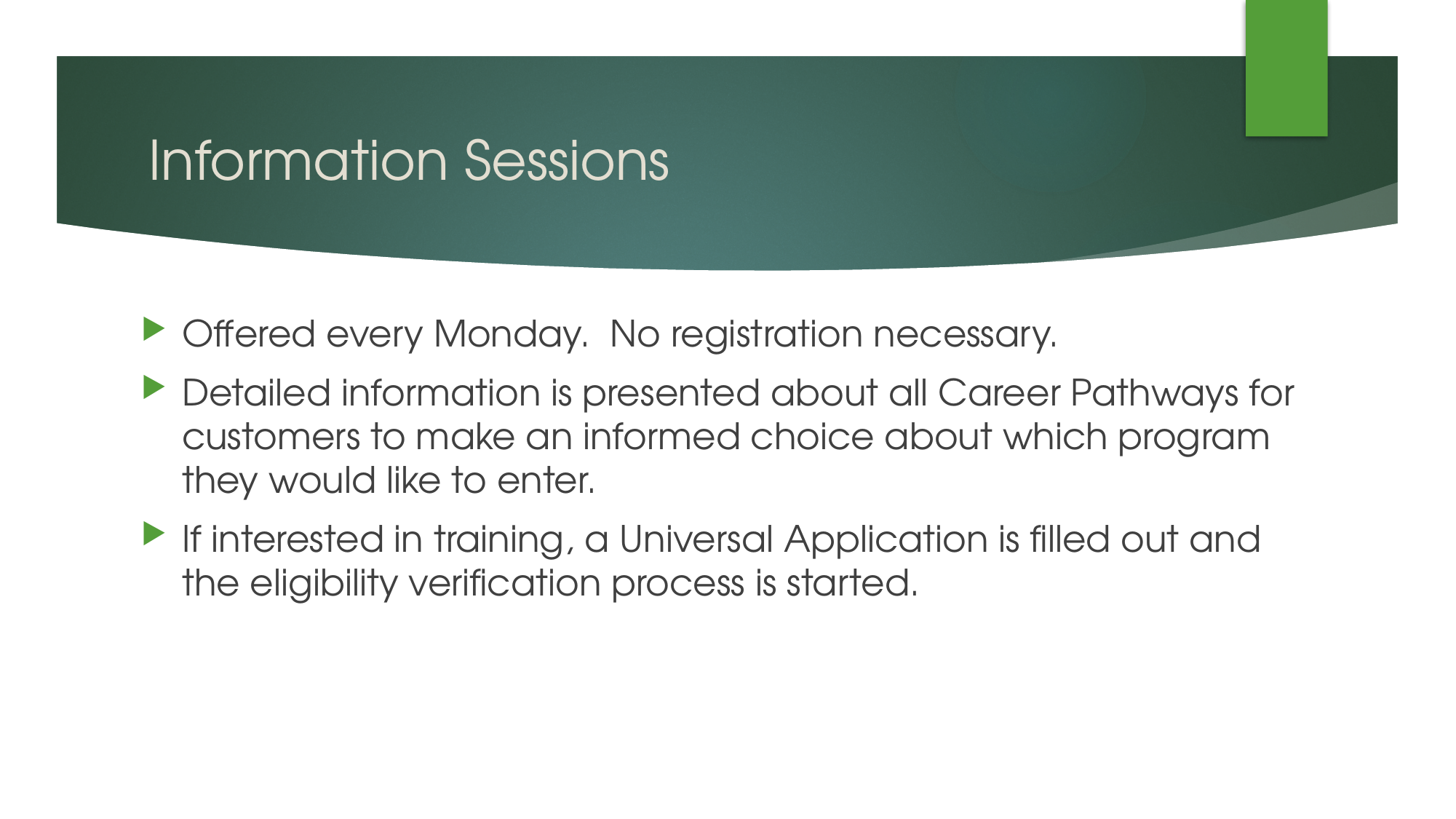

# Information Sessions
Offered every Monday.  No registration necessary.
Detailed information is presented about all Career Pathways for customers to make an informed choice about which program they would like to enter.
If interested in training, a Universal Application is filled out and the eligibility verification process is started.